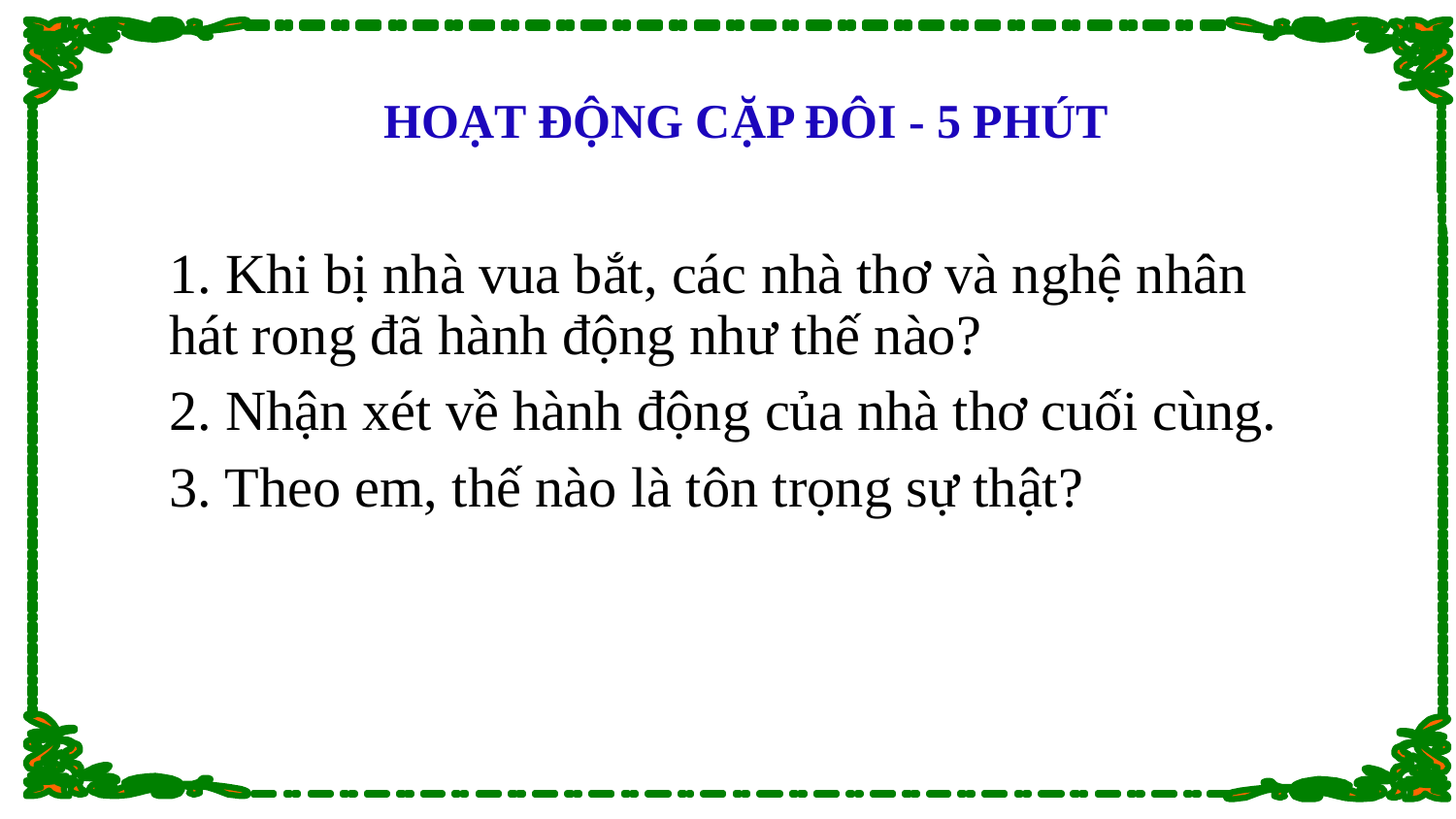

# HOẠT ĐỘNG CẶP ĐÔI - 5 PHÚT
1. Khi bị nhà vua bắt, các nhà thơ và nghệ nhân hát rong đã hành động như thế nào?
2. Nhận xét về hành động của nhà thơ cuối cùng.
3. Theo em, thế nào là tôn trọng sự thật?